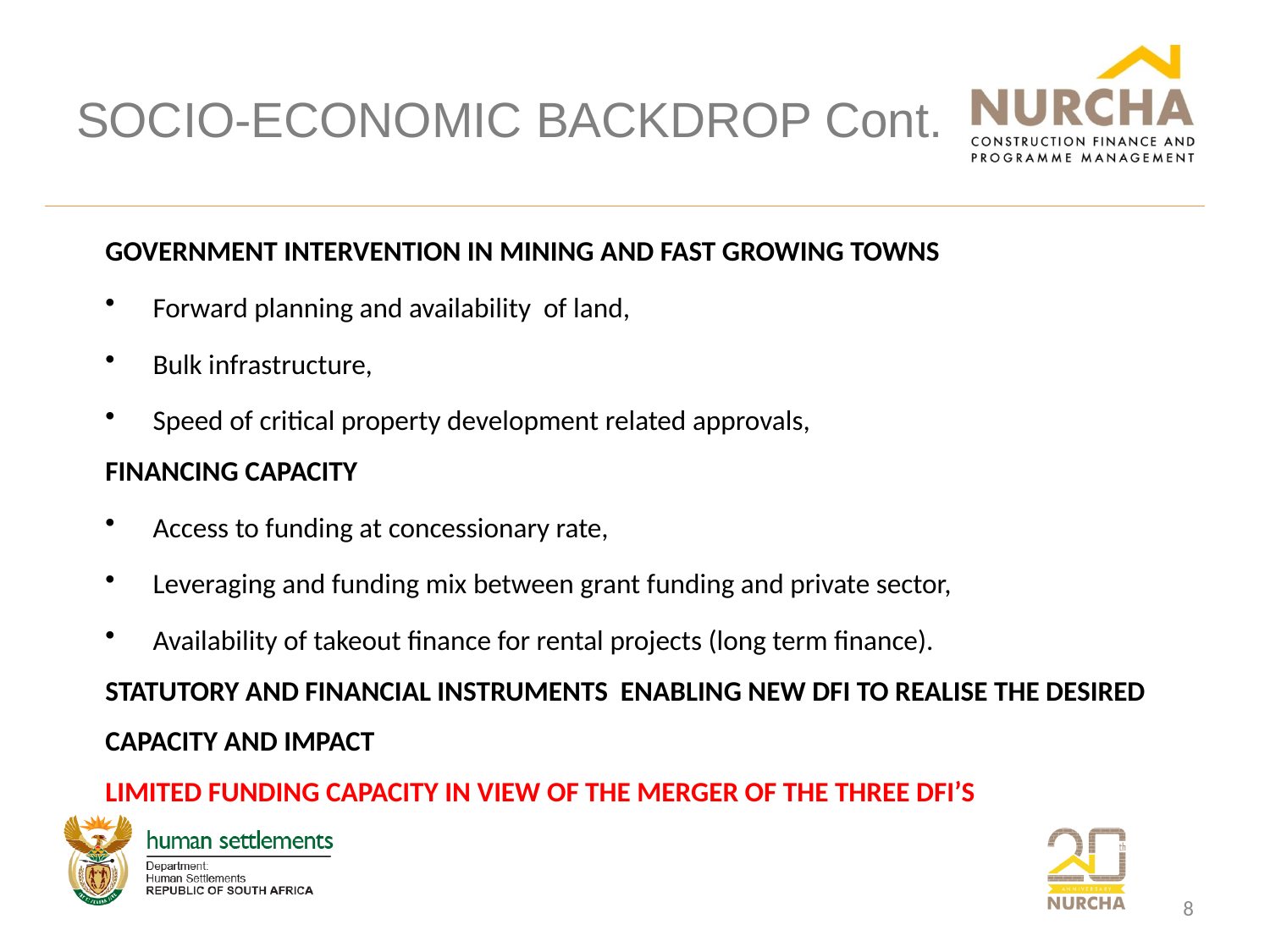

# SOCIO-ECONOMIC BACKDROP Cont.
GOVERNMENT INTERVENTION IN MINING AND FAST GROWING TOWNS
Forward planning and availability  of land,
Bulk infrastructure,
Speed of critical property development related approvals,
FINANCING CAPACITY
Access to funding at concessionary rate,
Leveraging and funding mix between grant funding and private sector,
Availability of takeout finance for rental projects (long term finance).
STATUTORY AND FINANCIAL INSTRUMENTS  ENABLING NEW DFI TO REALISE THE DESIRED CAPACITY AND IMPACT
LIMITED FUNDING CAPACITY IN VIEW OF THE MERGER OF THE THREE DFI’S
8